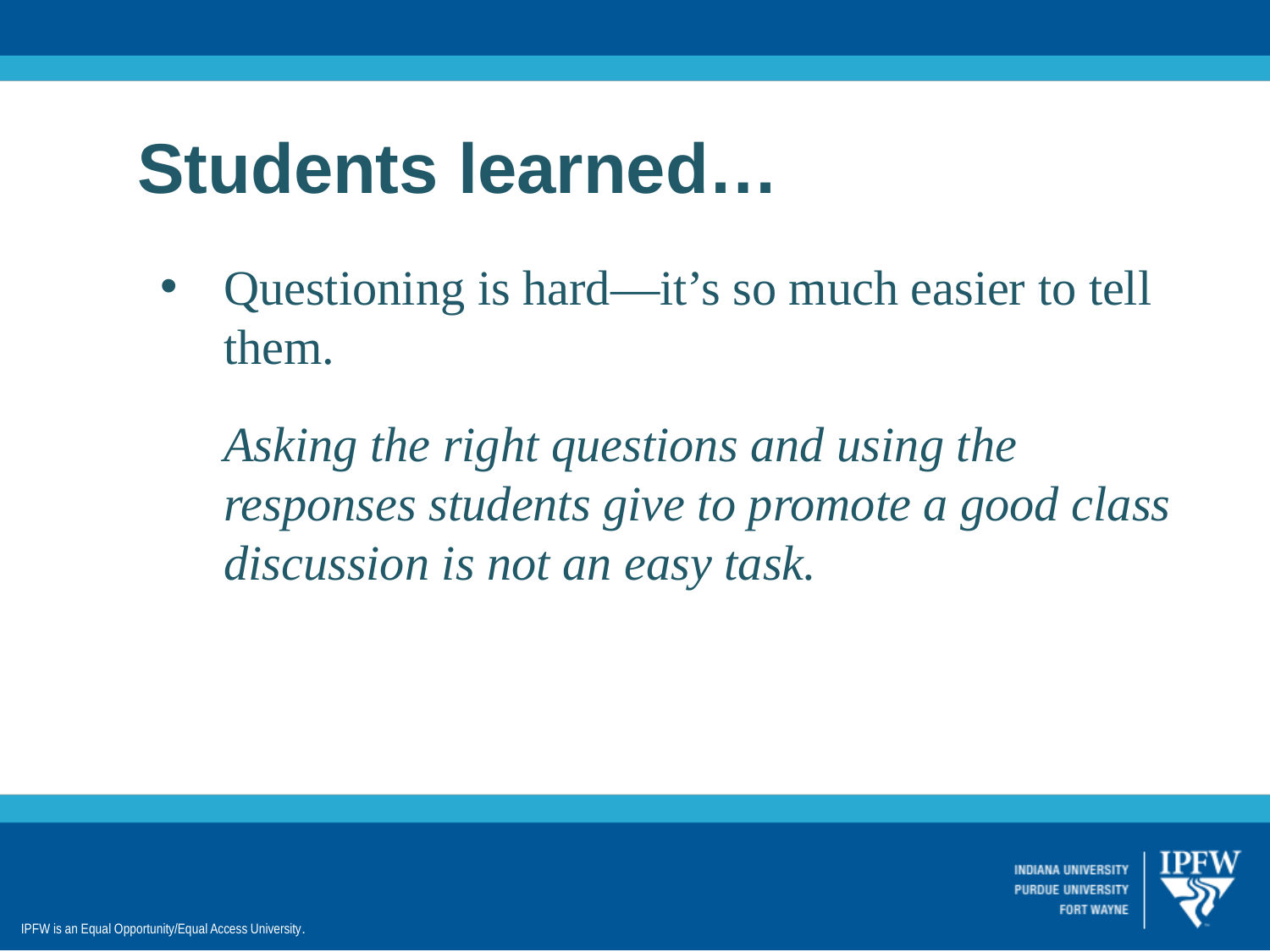

Students learned…
Questioning is hard—it’s so much easier to tell them.

Asking the right questions and using the responses students give to promote a good class discussion is not an easy task.